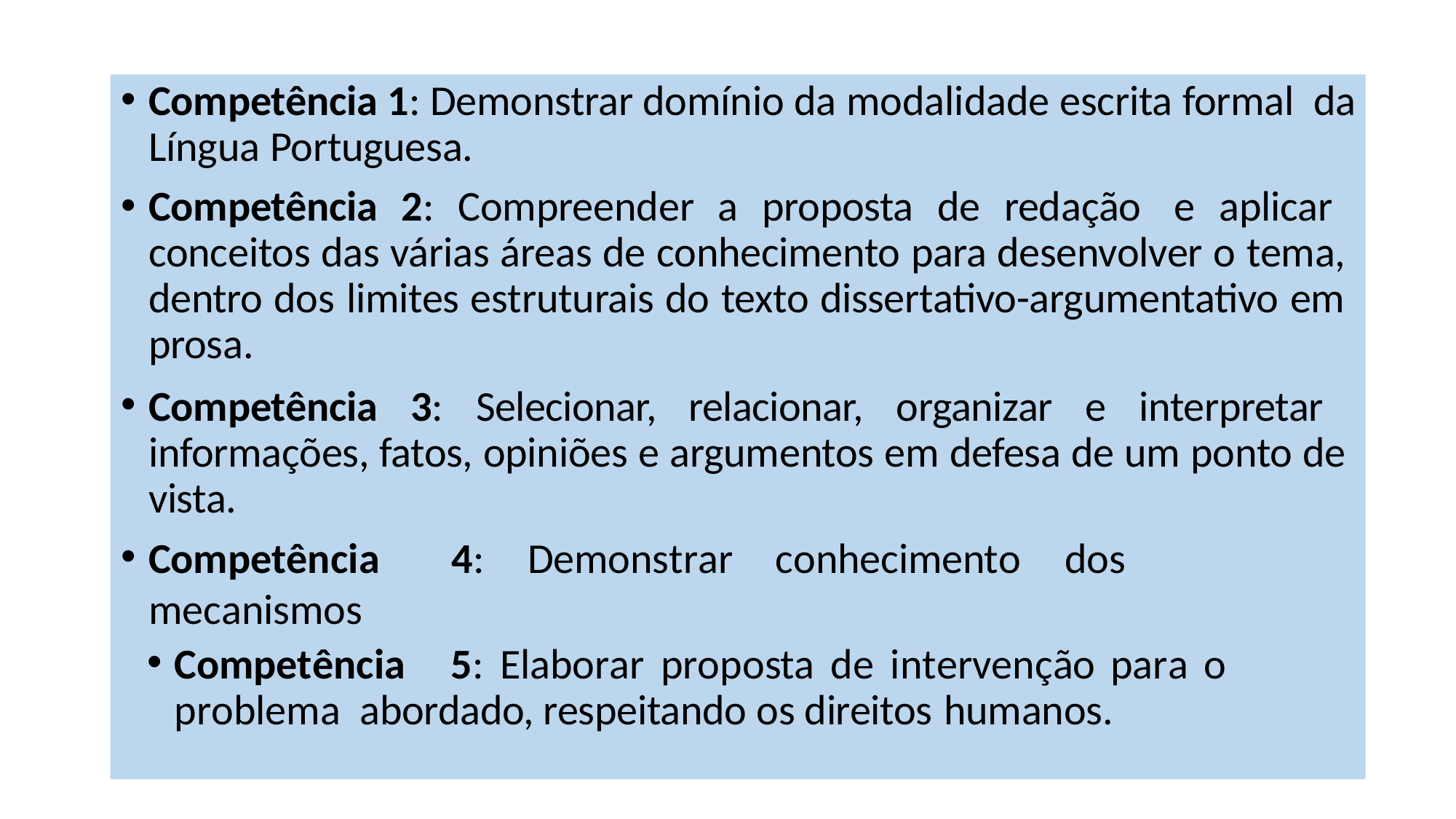

Competência 1: Demonstrar domínio da modalidade escrita formal  da Língua Portuguesa.
Competência 2: Compreender a proposta de redação e aplicar  conceitos das várias áreas de conhecimento para desenvolver o tema,  dentro dos limites estruturais do texto dissertativo-argumentativo em  prosa.
Competência 3: Selecionar, relacionar, organizar e interpretar  informações, fatos, opiniões e argumentos em defesa de um ponto de  vista.

Competência	4:	Demonstrar	conhecimento	dos 	mecanismos

Competência	5:	Elaborar	proposta	de	intervenção	para	o	problema  abordado, respeitando os direitos humanos.